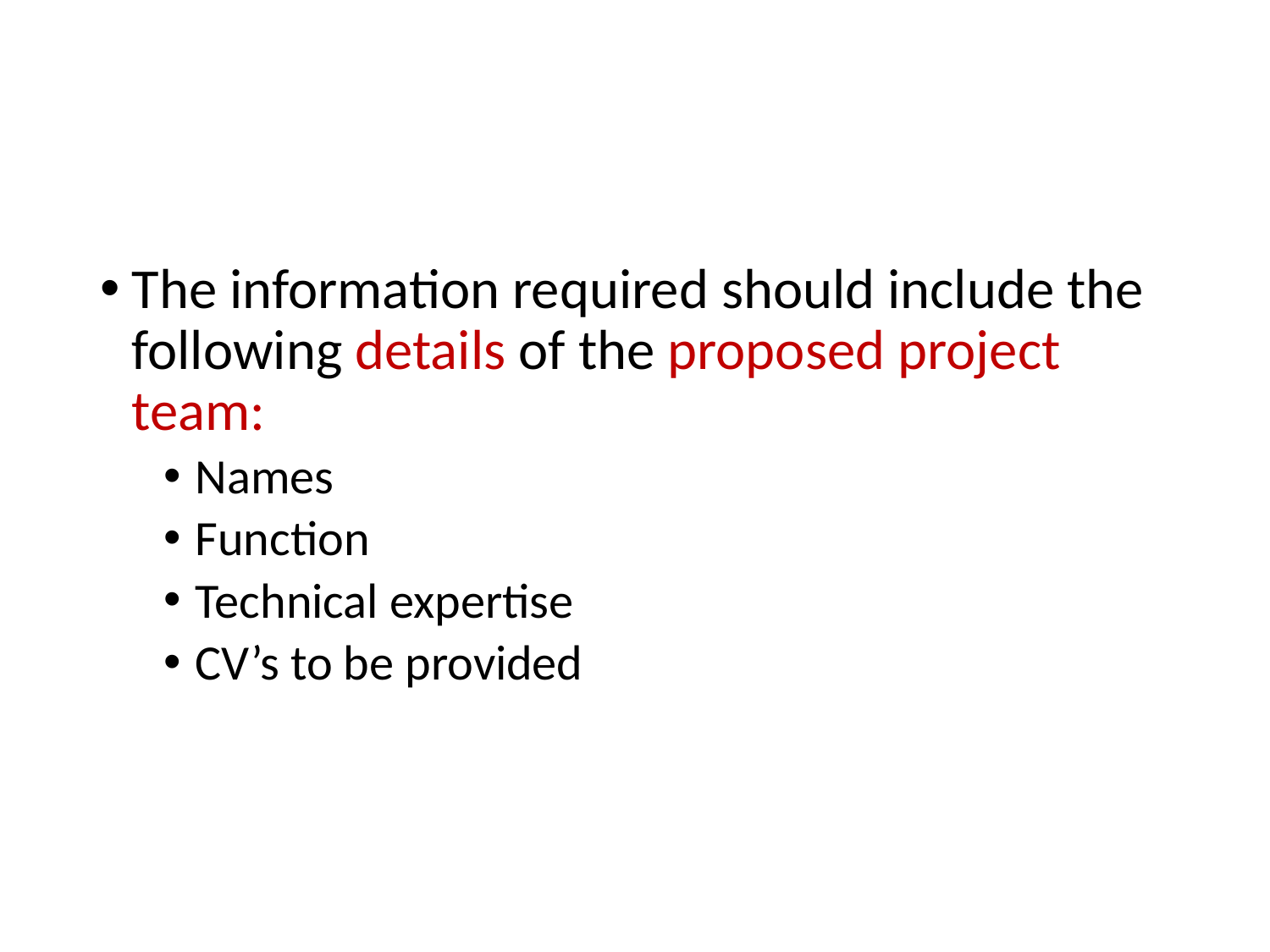

#
The information required should include the following details of the proposed project team:
Names
Function
Technical expertise
CV’s to be provided